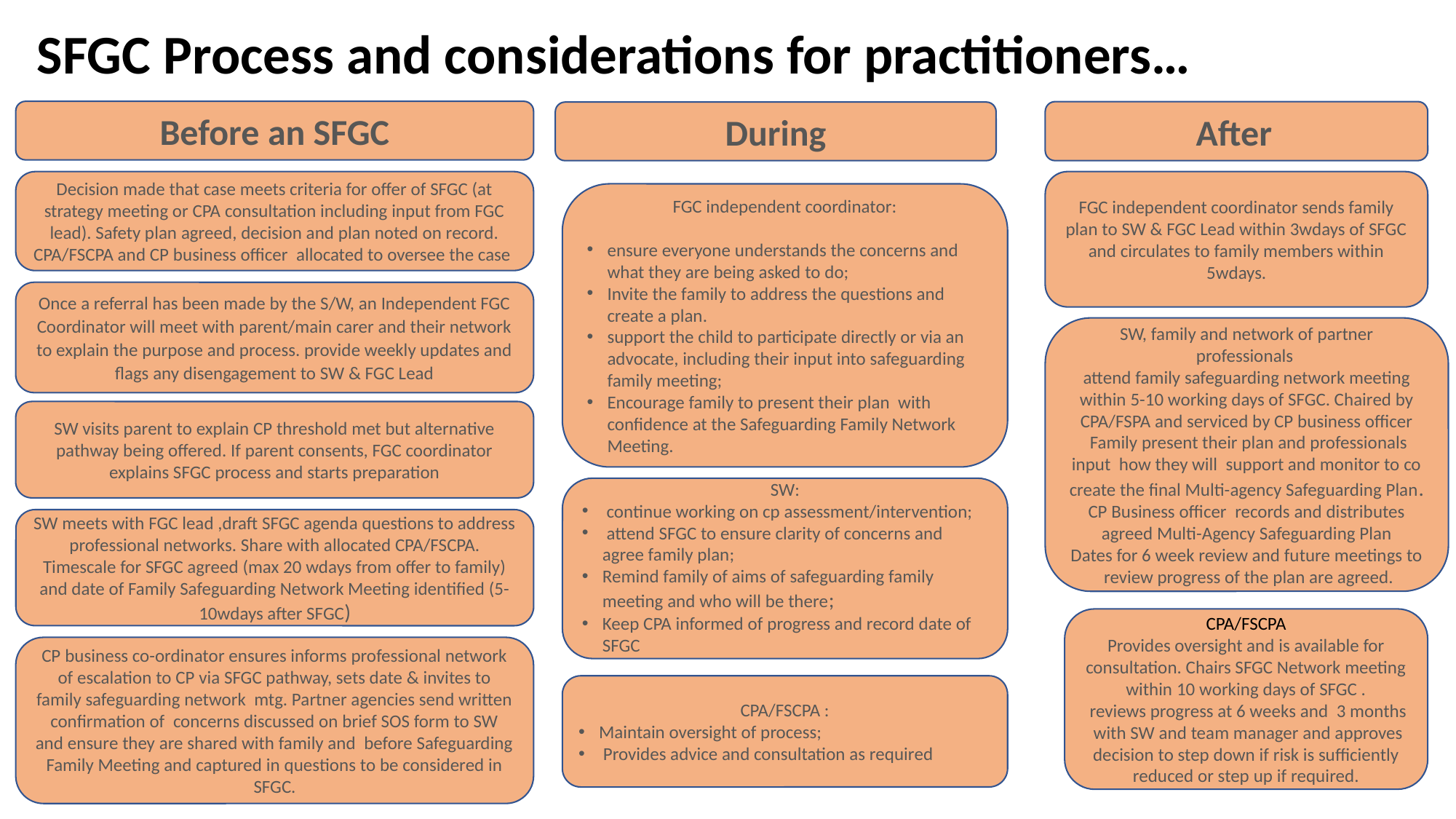

# SFGC Process and considerations for practitioners…
Before an SFGC
After
During
Decision made that case meets criteria for offer of SFGC (at strategy meeting or CPA consultation including input from FGC lead). Safety plan agreed, decision and plan noted on record. CPA/FSCPA and CP business officer  allocated to oversee the case
FGC independent coordinator sends family plan to SW & FGC Lead within 3wdays of SFGC and circulates to family members within 5wdays.
FGC independent coordinator:

ensure everyone understands the concerns and what they are being asked to do;
Invite the family to address the questions and create a plan.
support the child to participate directly or via an advocate, including their input into safeguarding family meeting;
Encourage family to present their plan  with confidence at the Safeguarding Family Network Meeting.

Once a referral has been made by the S/W, an Independent FGC Coordinator will meet with parent/main carer and their network to explain the purpose and process. provide weekly updates and flags any disengagement to SW & FGC Lead

SW, family and network of partner professionals
attend family safeguarding network meeting within 5-10 working days of SFGC. Chaired by CPA/FSPA and serviced by CP business officer
 Family present their plan and professionals input  how they will  support and monitor to co create the final Multi-agency Safeguarding Plan.
CP Business officer  records and distributes agreed Multi-Agency Safeguarding Plan
Dates for 6 week review and future meetings to  review progress of the plan are agreed.

SW visits parent to explain CP threshold met but alternative pathway being offered. If parent consents, FGC coordinator explains SFGC process and starts preparation

SW:
 continue working on cp assessment/intervention;
 attend SFGC to ensure clarity of concerns and agree family plan;
Remind family of aims of safeguarding family meeting and who will be there;
Keep CPA informed of progress and record date of SFGC

SW meets with FGC lead ,draft SFGC agenda questions to address professional networks. Share with allocated CPA/FSCPA. Timescale for SFGC agreed (max 20 wdays from offer to family) and date of Family Safeguarding Network Meeting identified (5-10wdays after SFGC)
CPA/FSCPA
Provides oversight and is available for consultation. Chairs SFGC Network meeting within 10 working days of SFGC .
 reviews progress at 6 weeks and  3 months  with SW and team manager and approves decision to step down if risk is sufficiently reduced or step up if required.
CP business co-ordinator ensures informs professional network of escalation to CP via SFGC pathway, sets date & invites to family safeguarding network  mtg. Partner agencies send written confirmation of  concerns discussed on brief SOS form to SW and ensure they are shared with family and  before Safeguarding Family Meeting and captured in questions to be considered in SFGC.
CPA/FSCPA :
Maintain oversight of process;
 Provides advice and consultation as required